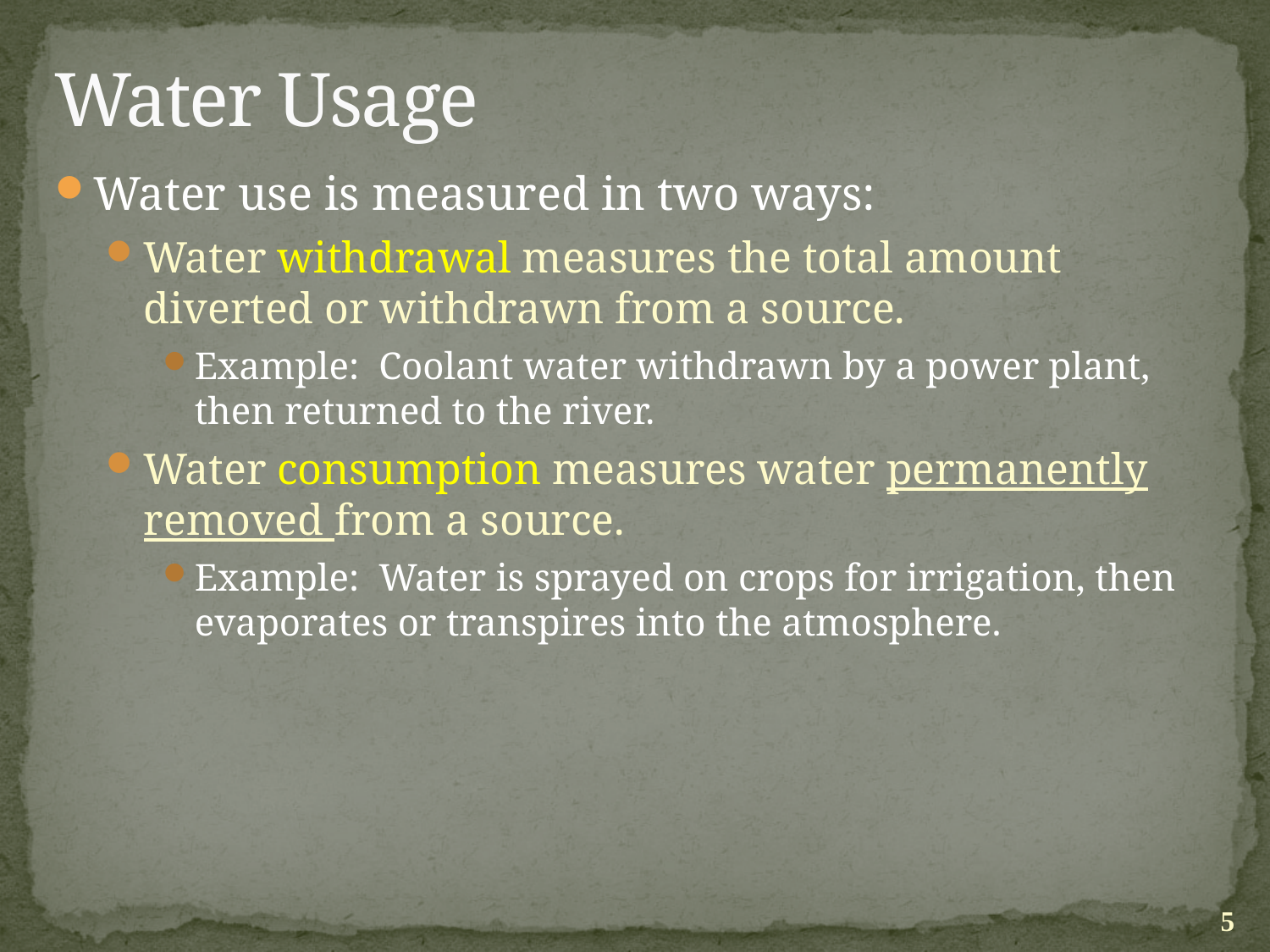

# Water Usage
Water use is measured in two ways:
Water withdrawal measures the total amount diverted or withdrawn from a source.
Example:  Coolant water withdrawn by a power plant, then returned to the river.
Water consumption measures water permanently removed from a source.
Example:  Water is sprayed on crops for irrigation, then evaporates or transpires into the atmosphere.
5